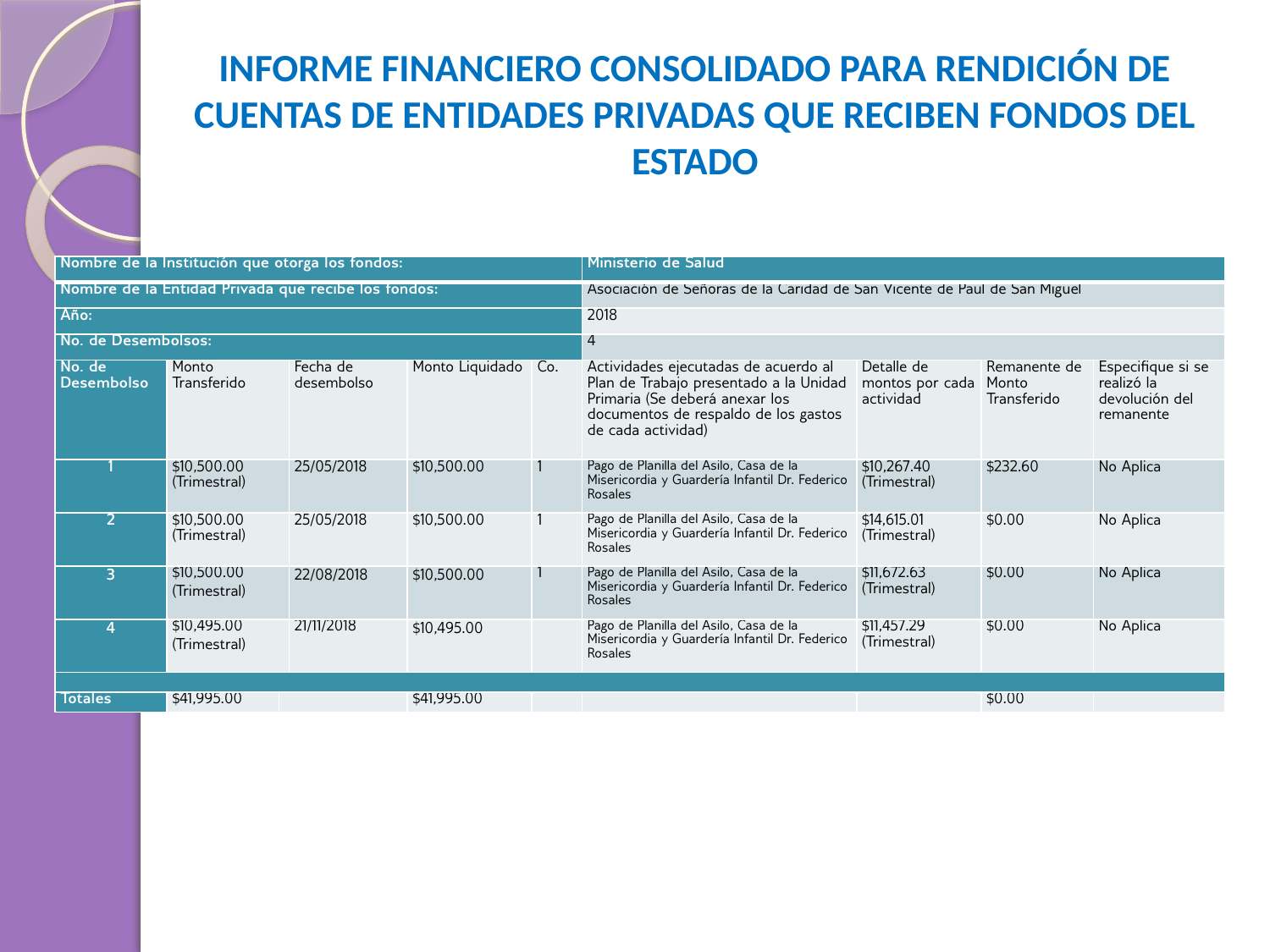

INFORME FINANCIERO CONSOLIDADO PARA RENDICIÓN DE CUENTAS DE ENTIDADES PRIVADAS QUE RECIBEN FONDOS DEL ESTADO
| Nombre de la Institución que otorga los fondos: |  |  |  |  |  | Ministerio de Salud |  |  |  |
| --- | --- | --- | --- | --- | --- | --- | --- | --- | --- |
| Nombre de la Entidad Privada que recibe los fondos: |  |  |  |  |  | Asociación de Señoras de la Caridad de San Vicente de Paul de San Miguel |  |  |  |
| Año: |  |  |  |  |  | 2018 |  |  |  |
| No. de Desembolsos: |  |  |  |  |  | 4 |  |  |  |
| No. de Desembolso | Monto Transferido |  | Fecha de desembolso | Monto Liquidado | Co. | Actividades ejecutadas de acuerdo al Plan de Trabajo presentado a la Unidad Primaria (Se deberá anexar los documentos de respaldo de los gastos de cada actividad) | Detalle de montos por cada actividad | Remanente de Monto Transferido | Especifique si se realizó la devolución del remanente |
| 1 | $10,500.00 (Trimestral) |  | 25/05/2018 | $10,500.00 | 1 | Pago de Planilla del Asilo, Casa de la Misericordia y Guardería Infantil Dr. Federico Rosales | $10,267.40 (Trimestral) | $232.60 | No Aplica |
| 2 | $10,500.00 (Trimestral) |  | 25/05/2018 | $10,500.00 | 1 | Pago de Planilla del Asilo, Casa de la Misericordia y Guardería Infantil Dr. Federico Rosales | $14,615.01 (Trimestral) | $0.00 | No Aplica |
| 3 | $10,500.00 (Trimestral) |  | 22/08/2018 | $10,500.00 | 1 | Pago de Planilla del Asilo, Casa de la Misericordia y Guardería Infantil Dr. Federico Rosales | $11,672.63 (Trimestral) | $0.00 | No Aplica |
| 4 | $10,495.00 (Trimestral) |  | 21/11/2018 | $10,495.00 |  | Pago de Planilla del Asilo, Casa de la Misericordia y Guardería Infantil Dr. Federico Rosales | $11,457.29 (Trimestral) | $0.00 | No Aplica |
|  |  |  |  |  |  |  |  |  |  |
| Totales | $41,995.00 |  |  | $41,995.00 |  |  |  | $0.00 |  |